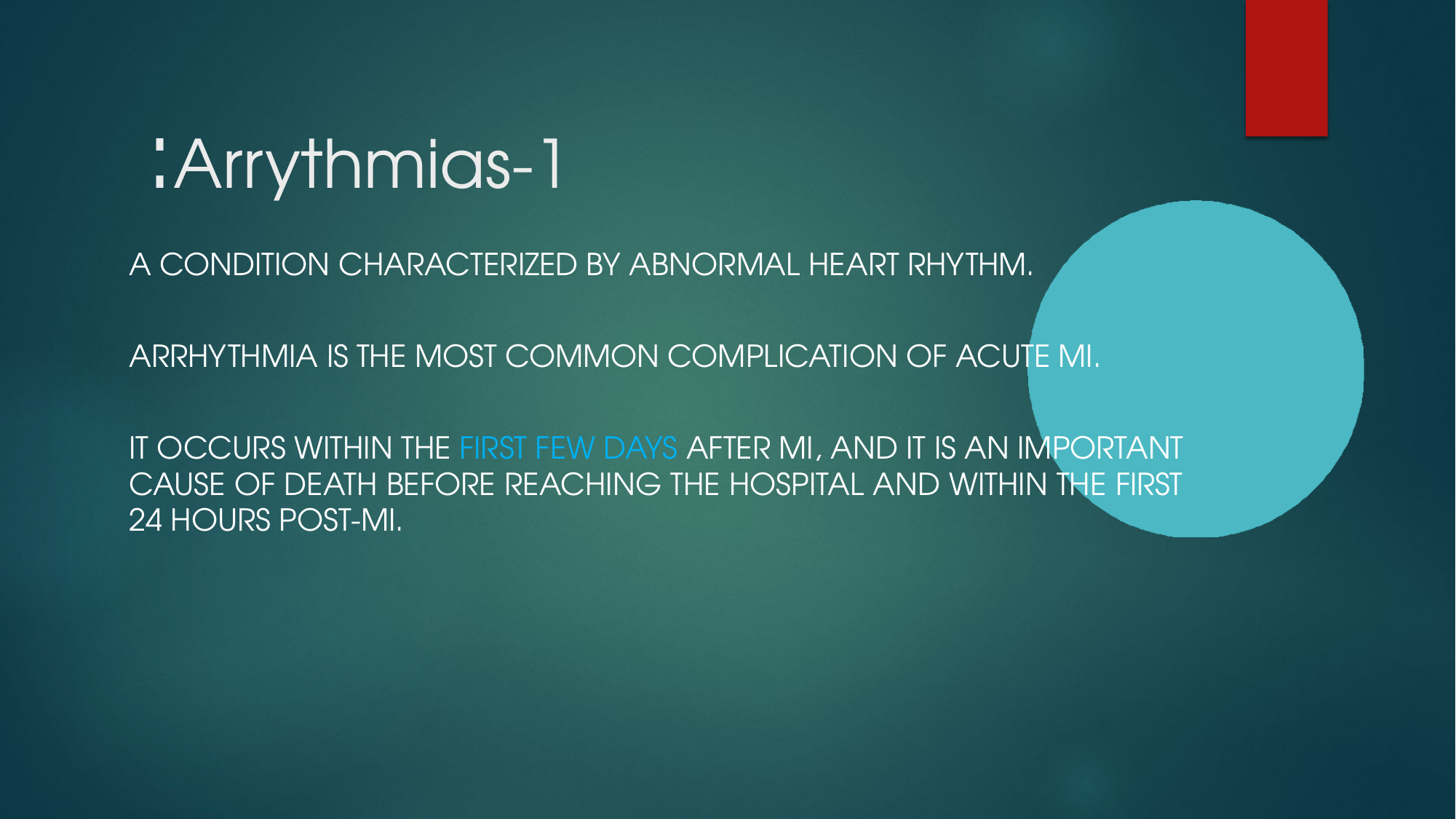

# 1-Arrythmias:
A CONDITION CHARACTERIZED BY ABNORMAL HEART RHYTHM.

ARRHYTHMIA IS THE MOST COMMON COMPLICATION OF ACUTE MI.

IT OCCURS WITHIN THE FIRST FEW DAYS AFTER MI, AND IT IS AN IMPORTANT  CAUSE OF DEATH BEFORE REACHING THE HOSPITAL AND WITHIN THE FIRST  24 HOURS POST-MI.